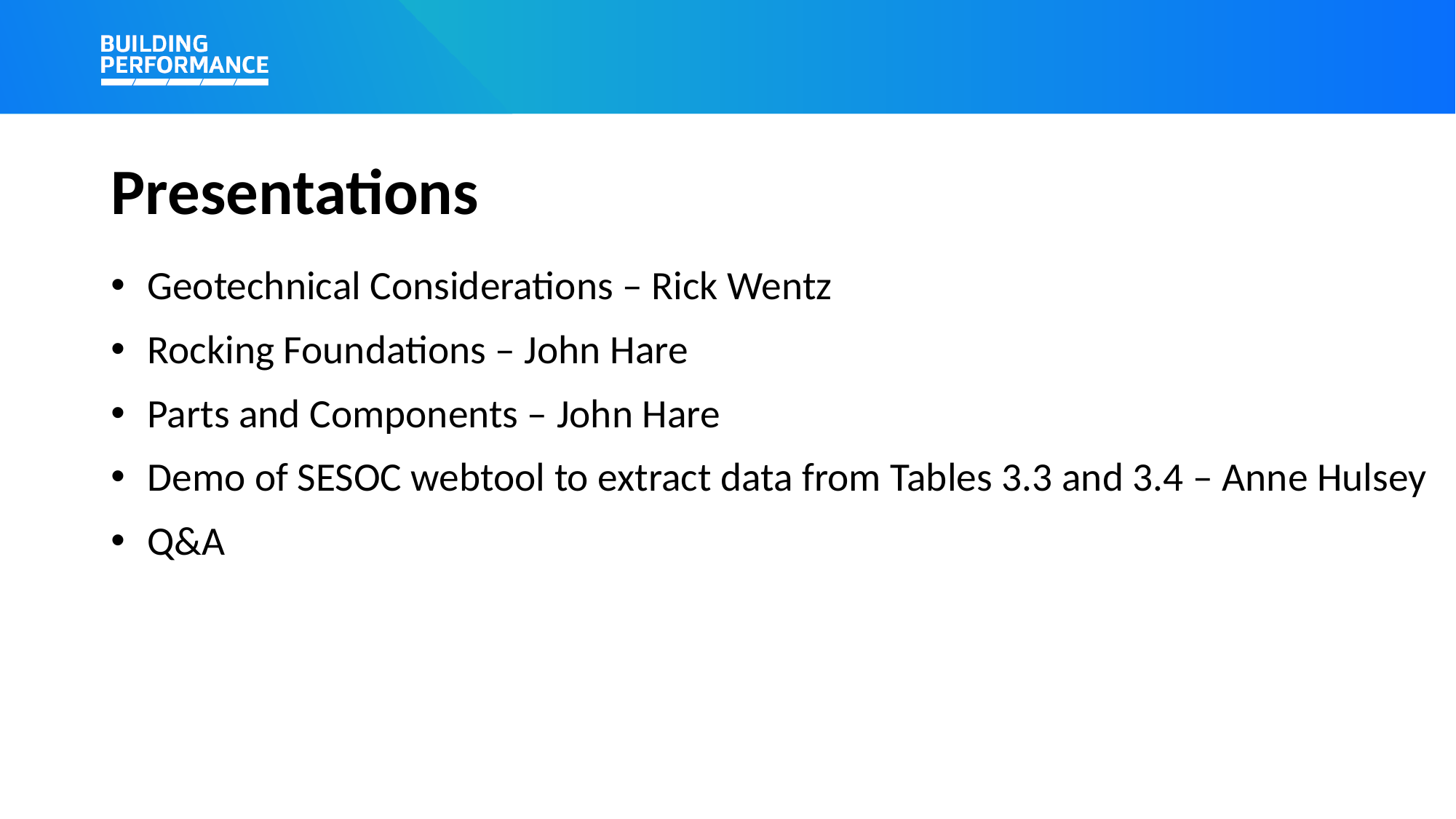

# Presentations
Geotechnical Considerations – Rick Wentz
Rocking Foundations – John Hare
Parts and Components – John Hare
Demo of SESOC webtool to extract data from Tables 3.3 and 3.4 – Anne Hulsey
Q&A